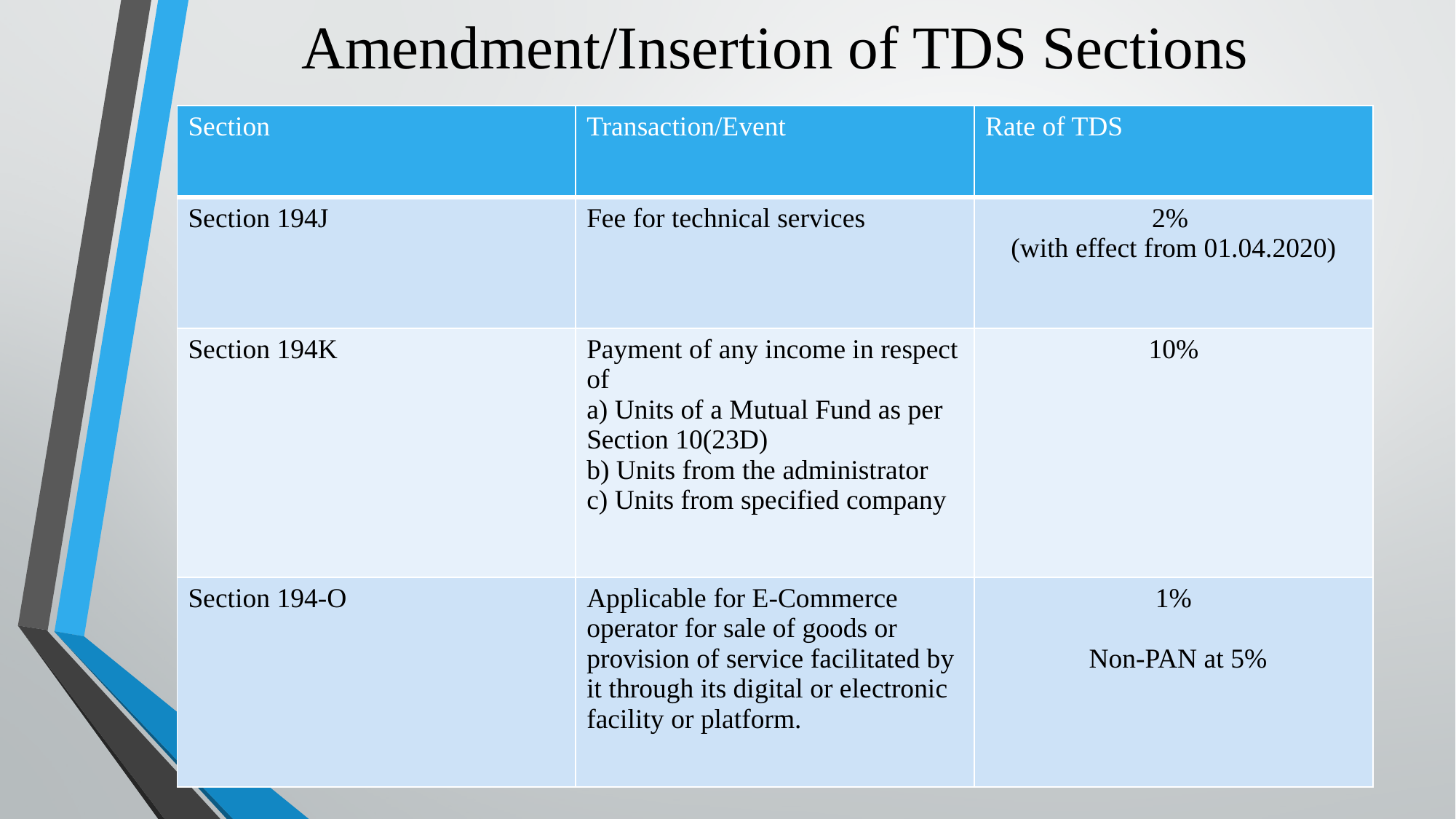

# Amendment/Insertion of TDS Sections
| Section | Transaction/Event | Rate of TDS |
| --- | --- | --- |
| Section 194J | Fee for technical services | 2% (with effect from 01.04.2020) |
| Section 194K | Payment of any income in respect of a) Units of a Mutual Fund as per Section 10(23D) b) Units from the administrator c) Units from specified company | 10% |
| Section 194-O | Applicable for E-Commerce operator for sale of goods or provision of service facilitated by it through its digital or electronic facility or platform. | 1% Non-PAN at 5% |